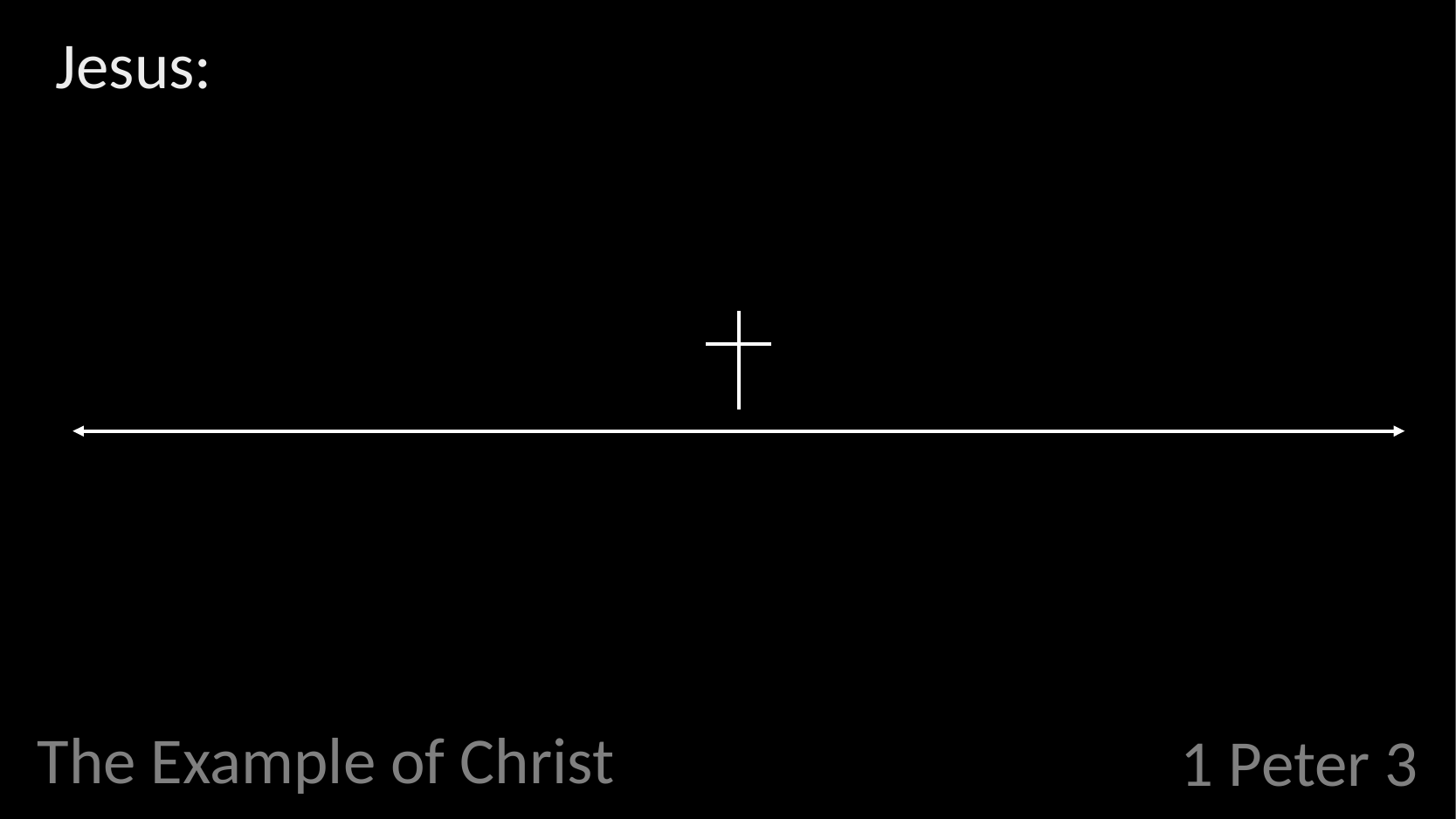

Jesus:
The Example of Christ
# 1 Peter 3